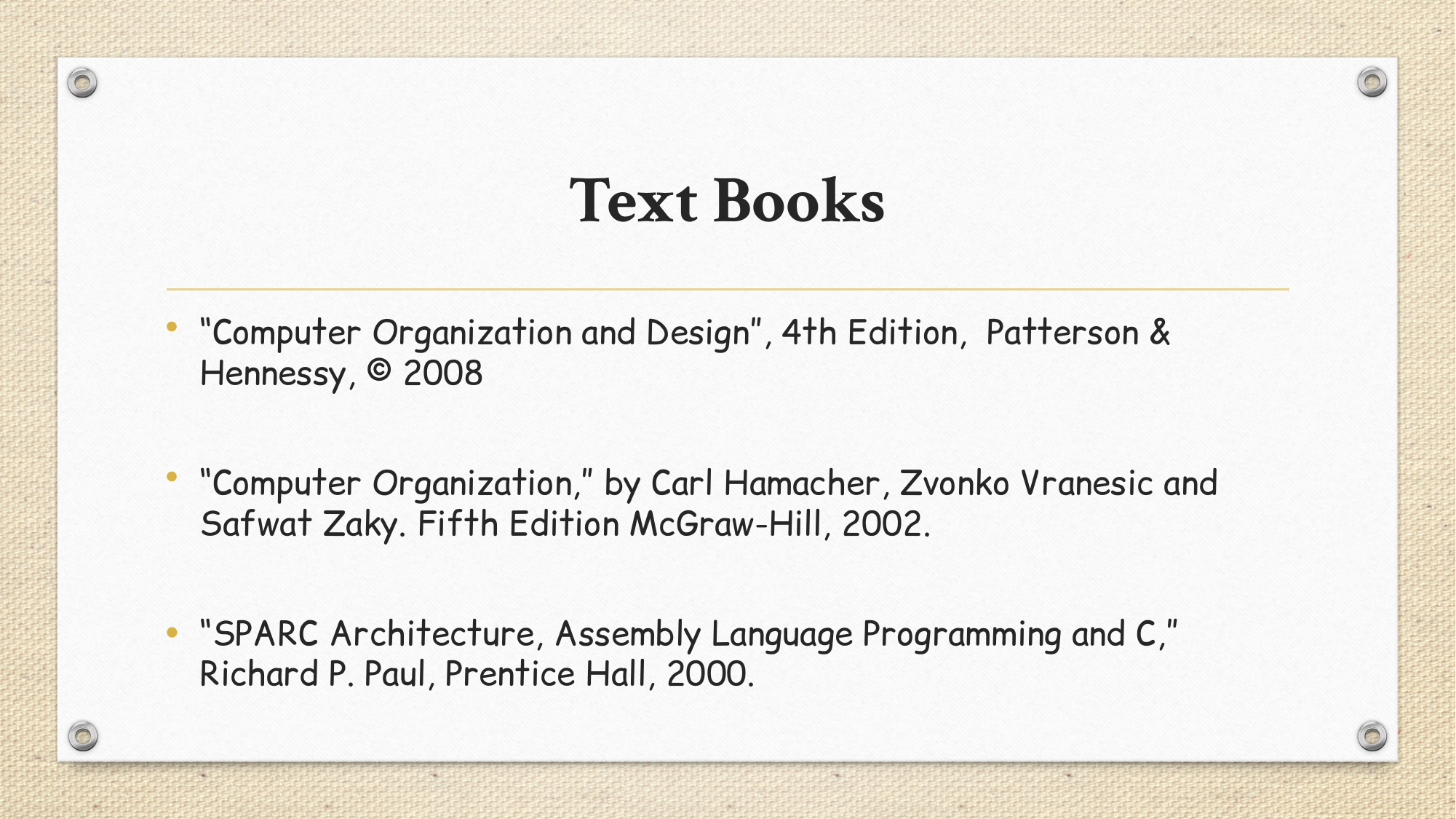

# Text Books
“Computer Organization and Design”, 4th Edition,  Patterson & Hennessy, © 2008

“Computer Organization,” by Carl Hamacher, Zvonko Vranesic and Safwat Zaky. Fifth Edition McGraw-Hill, 2002.

“SPARC Architecture, Assembly Language Programming and C,” Richard P. Paul, Prentice Hall, 2000.